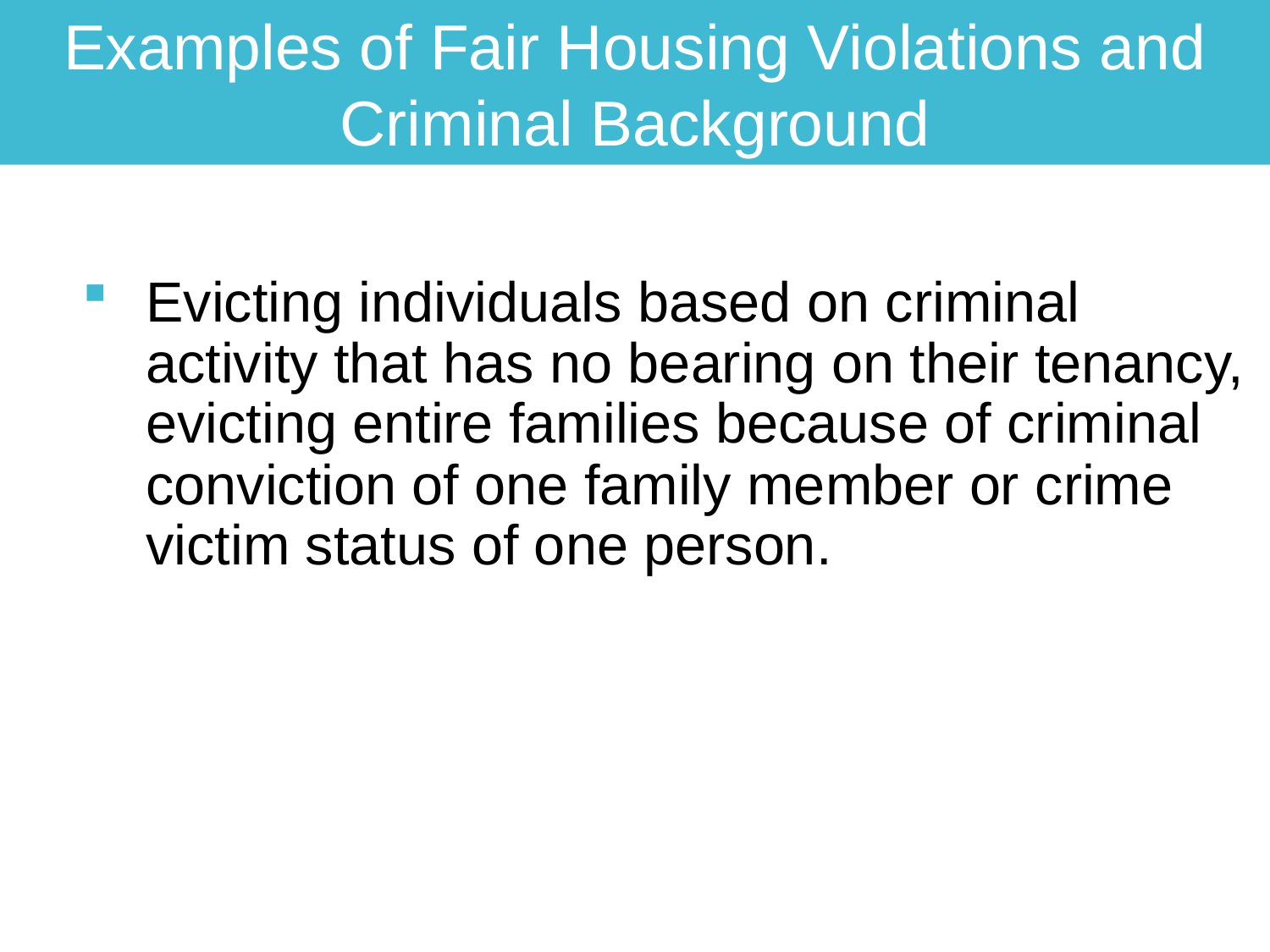

Examples of Fair Housing Violations and Criminal Background

Evicting individuals based on criminal activity that has no bearing on their tenancy, evicting entire families because of criminal conviction of one family member or crime victim status of one person.